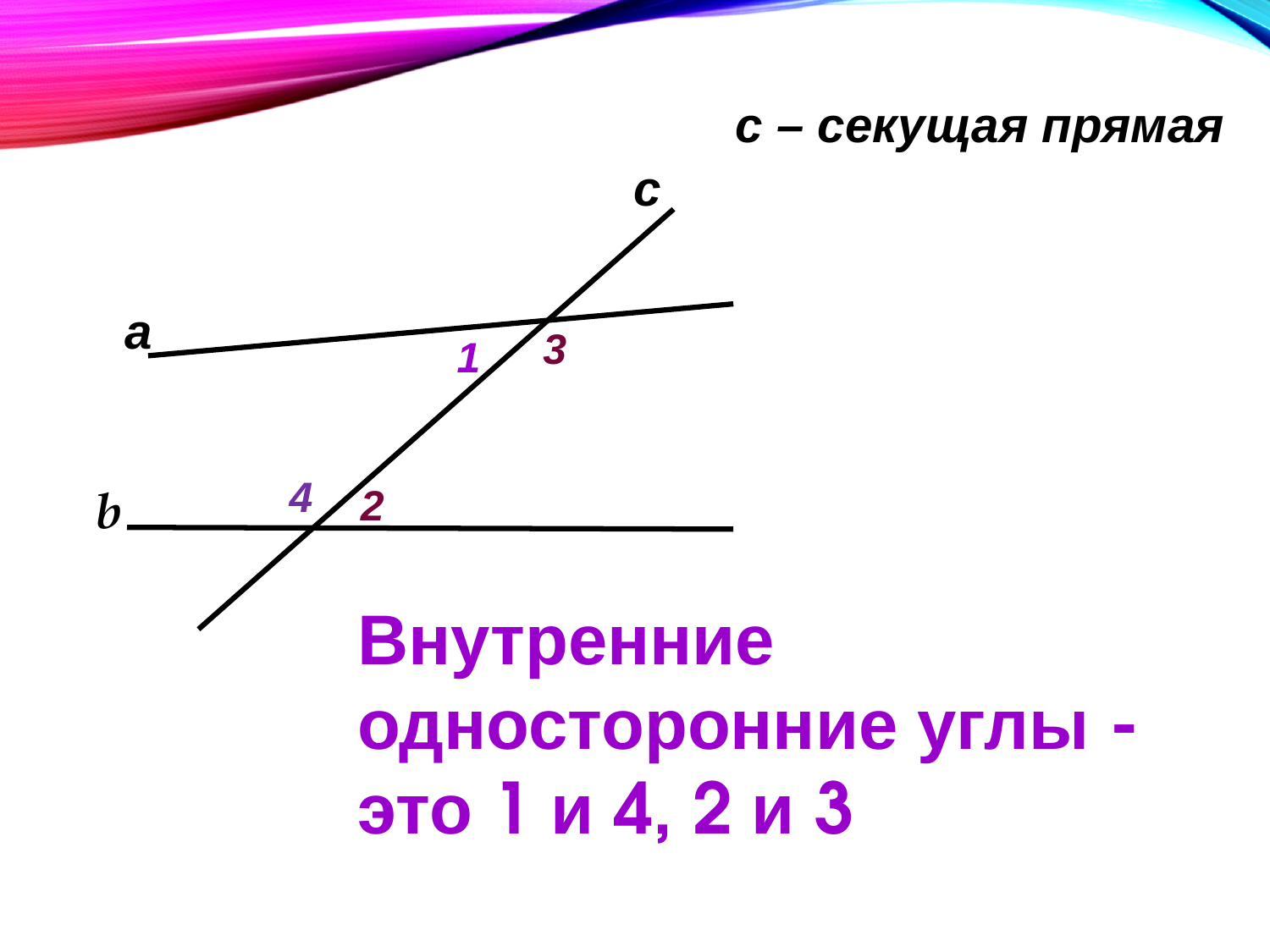

с – секущая прямая
с
а
3
1
4
b
2
Внутренние односторонние углы - это 1 и 4, 2 и 3